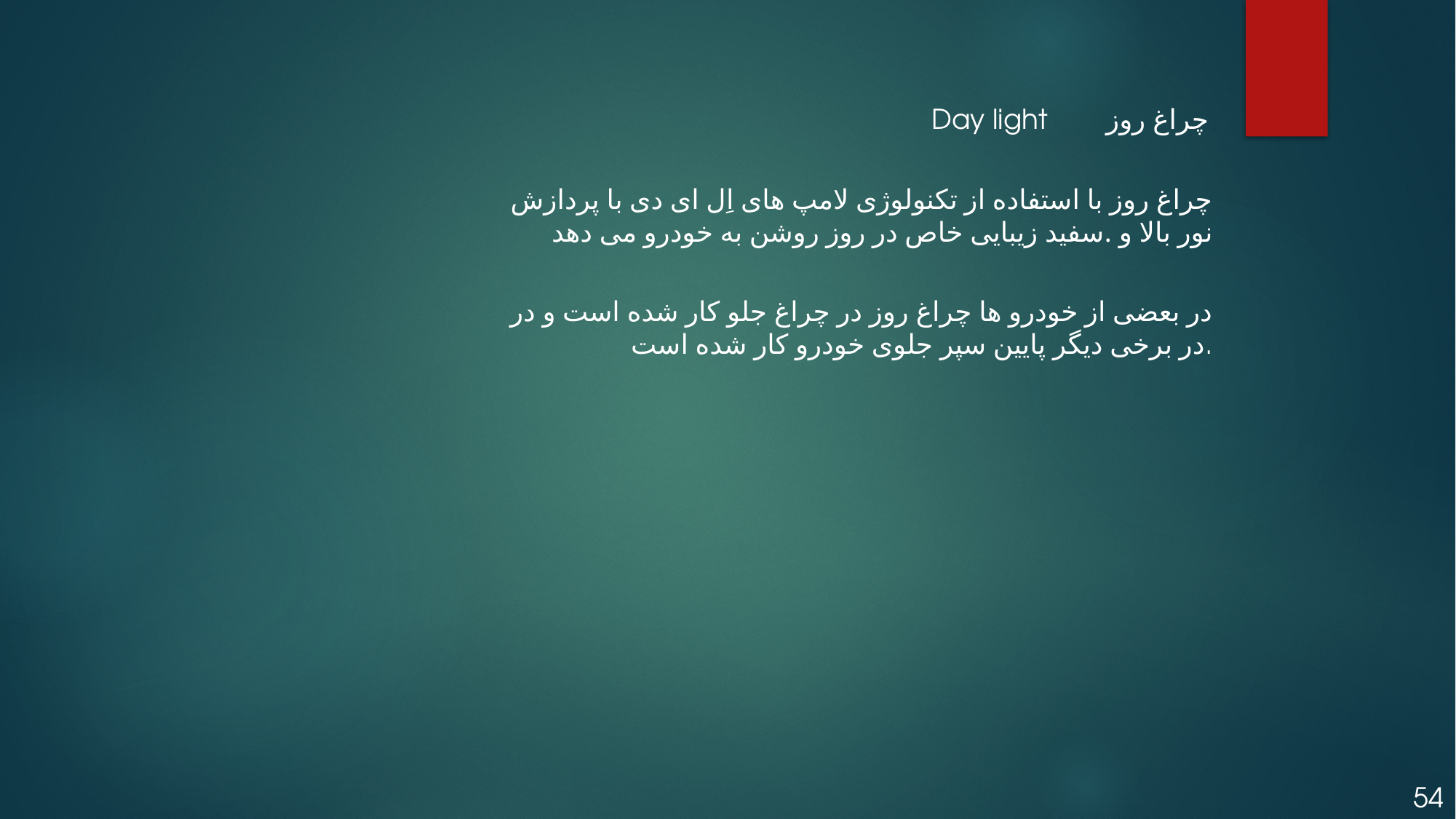

Day light
چراغ روز
چراغ روز با استفاده از تکنولوژی لامپ های اِل ای دی با پردازش نور بالا و .سفید زیبایی خاص در روز روشن به خودرو می دهد
در بعضی از خودرو ها چراغ روز در چراغ جلو کار شده است و در در برخی دیگر پایین سپر جلوی خودرو کار شده است.
54